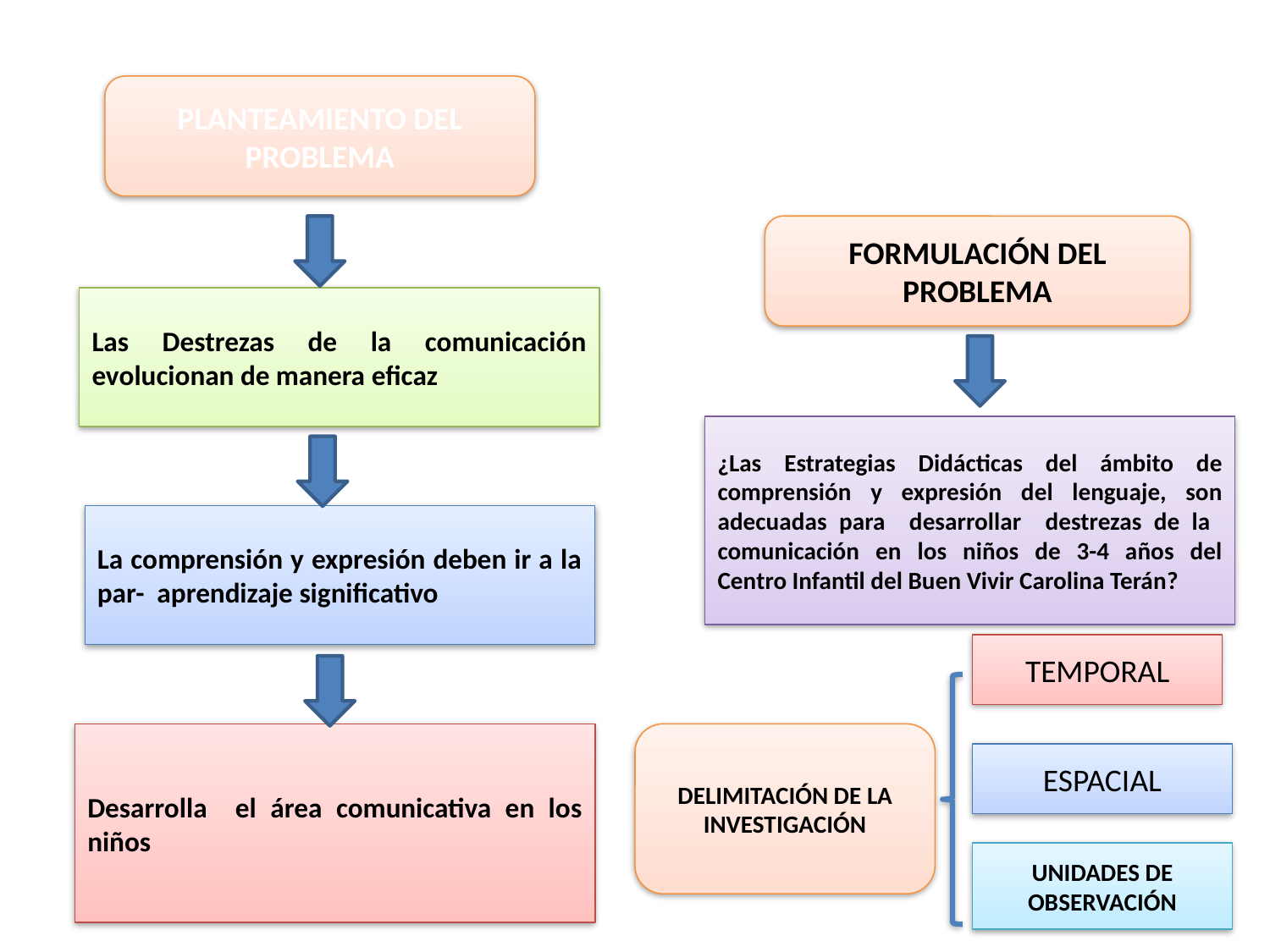

PLANTEAMIENTO DEL PROBLEMA

FORMULACIÓN DEL PROBLEMA
Las Destrezas de la comunicación evolucionan de manera eficaz

¿Las Estrategias Didácticas del ámbito de comprensión y expresión del lenguaje, son adecuadas para  desarrollar  destrezas de la  comunicación en los niños de 3-4 años del Centro Infantil del Buen Vivir Carolina Terán?

La comprensión y expresión deben ir a la par-  aprendizaje significativo
TEMPORAL

Desarrolla  el área comunicativa en los niños
DELIMITACIÓN DE LA INVESTIGACIÓN
ESPACIAL
UNIDADES DE OBSERVACIÓN